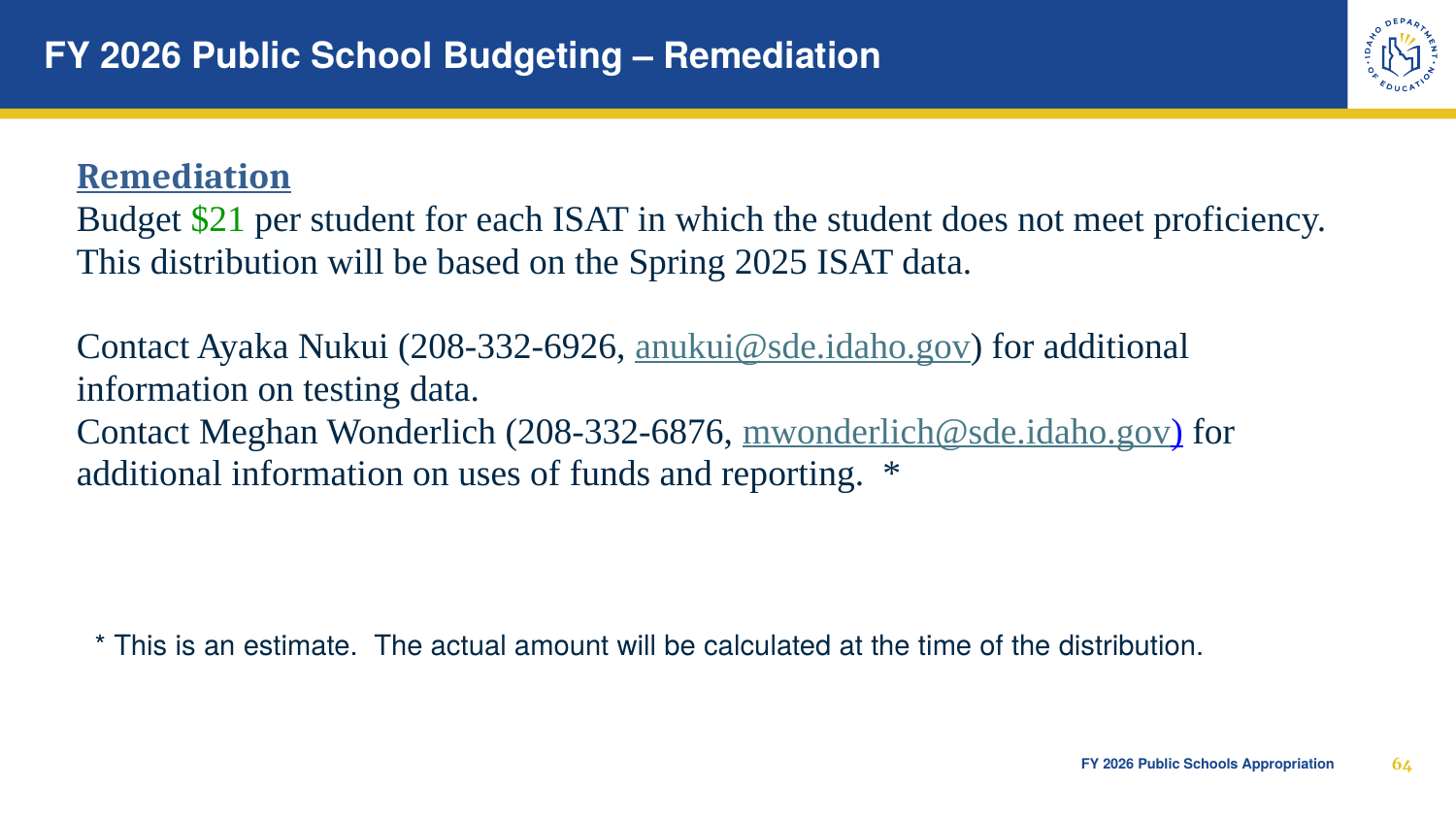

# FY 2026 Public School Budgeting – Remediation
Remediation
Budget $21 per student for each ISAT in which the student does not meet proficiency.  This distribution will be based on the Spring 2025 ISAT data.

Contact Ayaka Nukui (208-332-6926, anukui@sde.idaho.gov) for additional information on testing data.
Contact Meghan Wonderlich (208-332-6876, mwonderlich@sde.idaho.gov) for additional information on uses of funds and reporting.  *

* This is an estimate.  The actual amount will be calculated at the time of the distribution.
64
FY 2026 Public Schools Appropriation